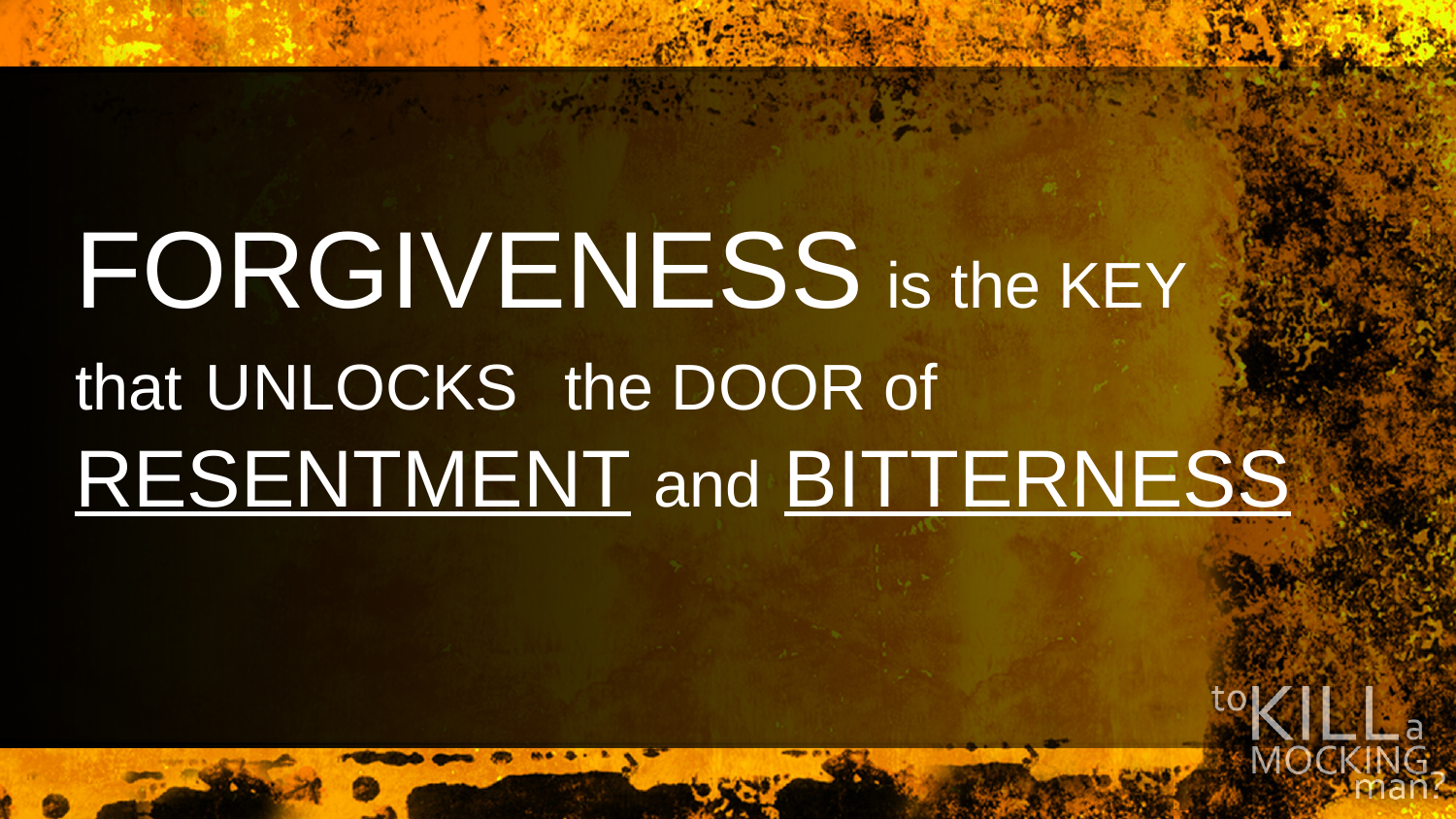

FORGIVENESS is the KEY
that UNLOCKS  the DOOR of RESENTMENT and BITTERNESS